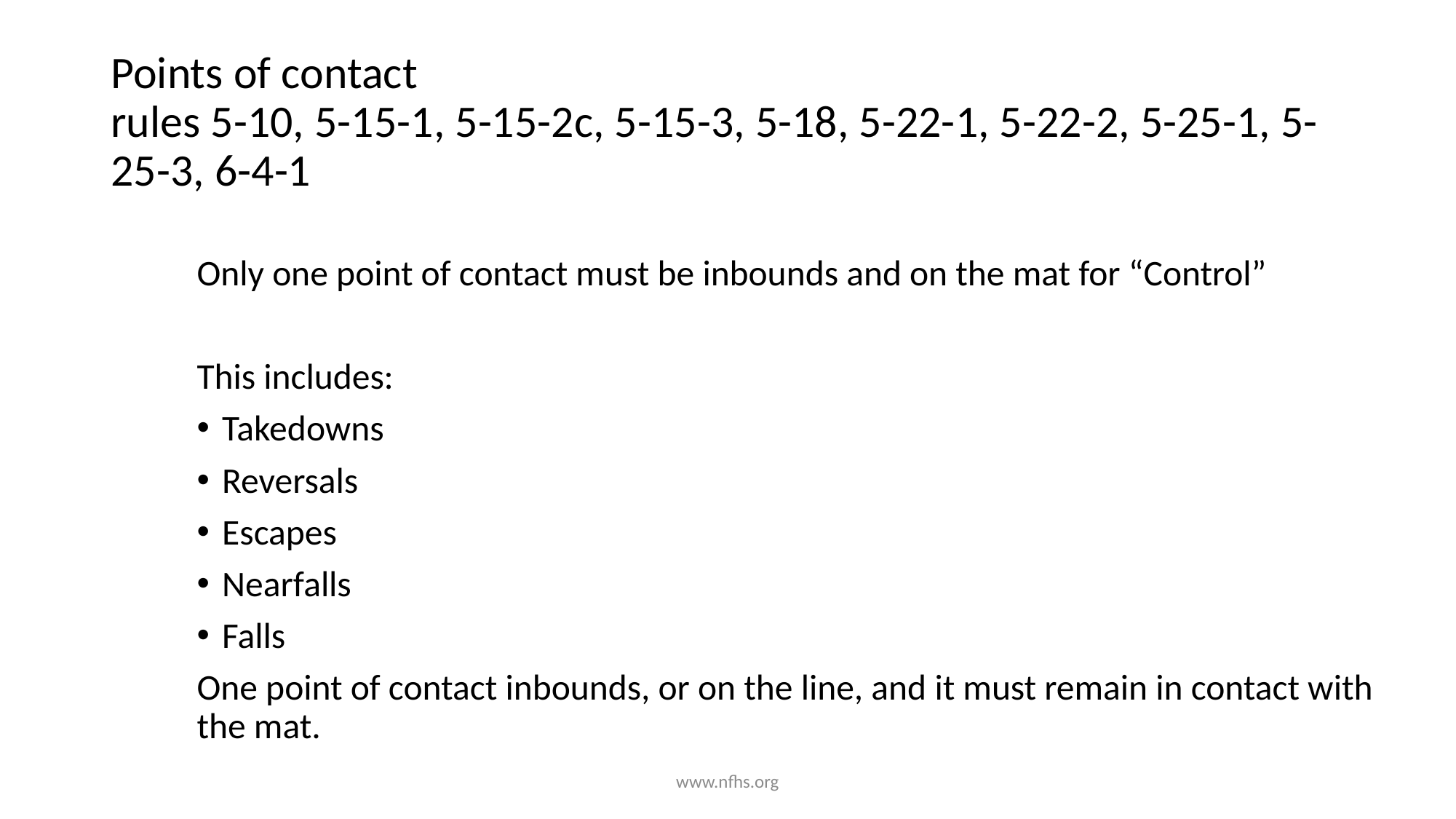

# Points of contact rules 5-10, 5-15-1, 5-15-2c, 5-15-3, 5-18, 5-22-1, 5-22-2, 5-25-1, 5-25-3, 6-4-1
Only one point of contact must be inbounds and on the mat for “Control”

This includes:
Takedowns
Reversals
Escapes
Nearfalls
Falls
One point of contact inbounds, or on the line, and it must remain in contact with the mat.

www.nfhs.org